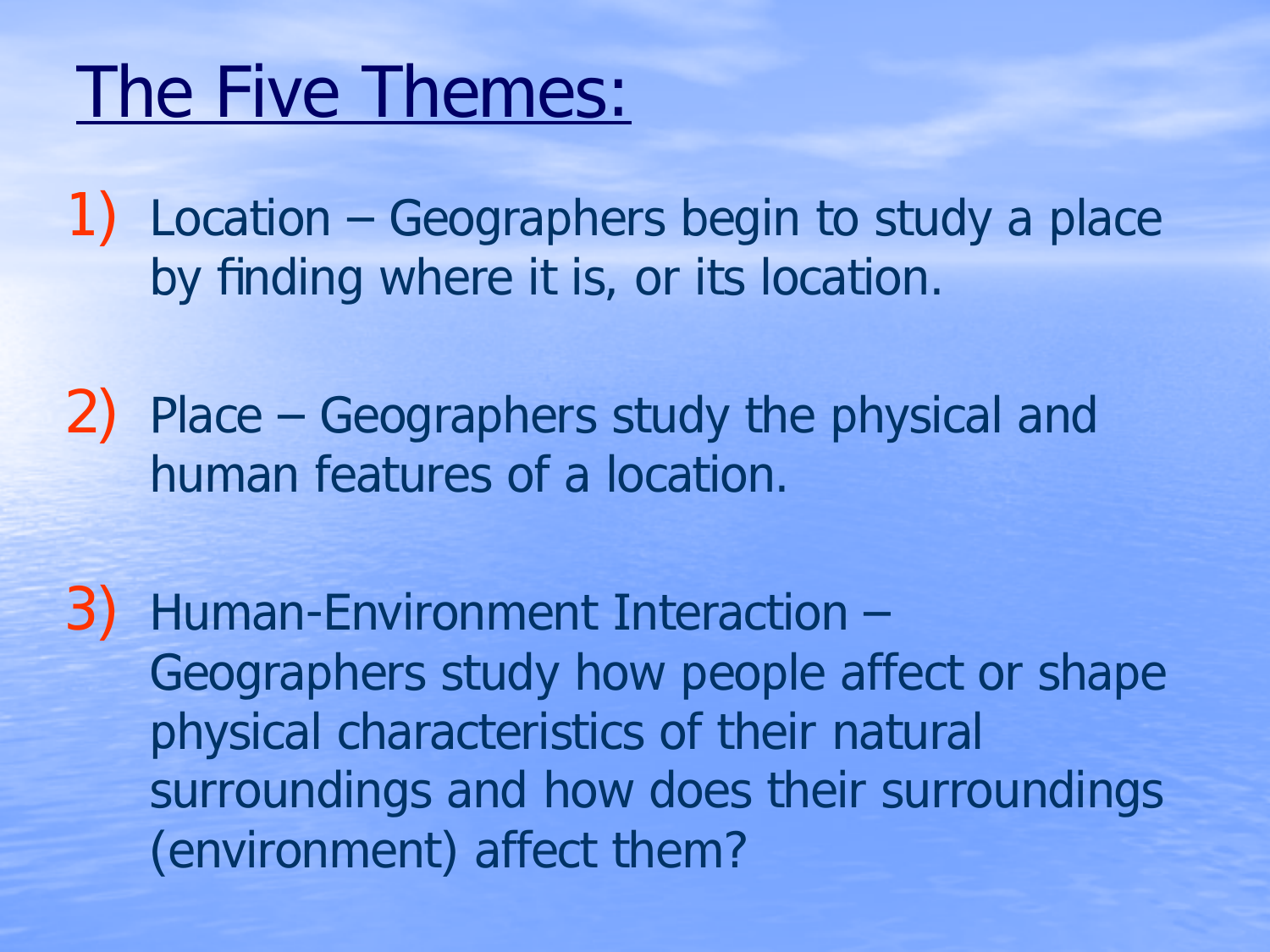

# The Five Themes:
Location – Geographers begin to study a place by finding where it is, or its location.

Place – Geographers study the physical and human features of a location.

Human-Environment Interaction – Geographers study how people affect or shape physical characteristics of their natural surroundings and how does their surroundings (environment) affect them?